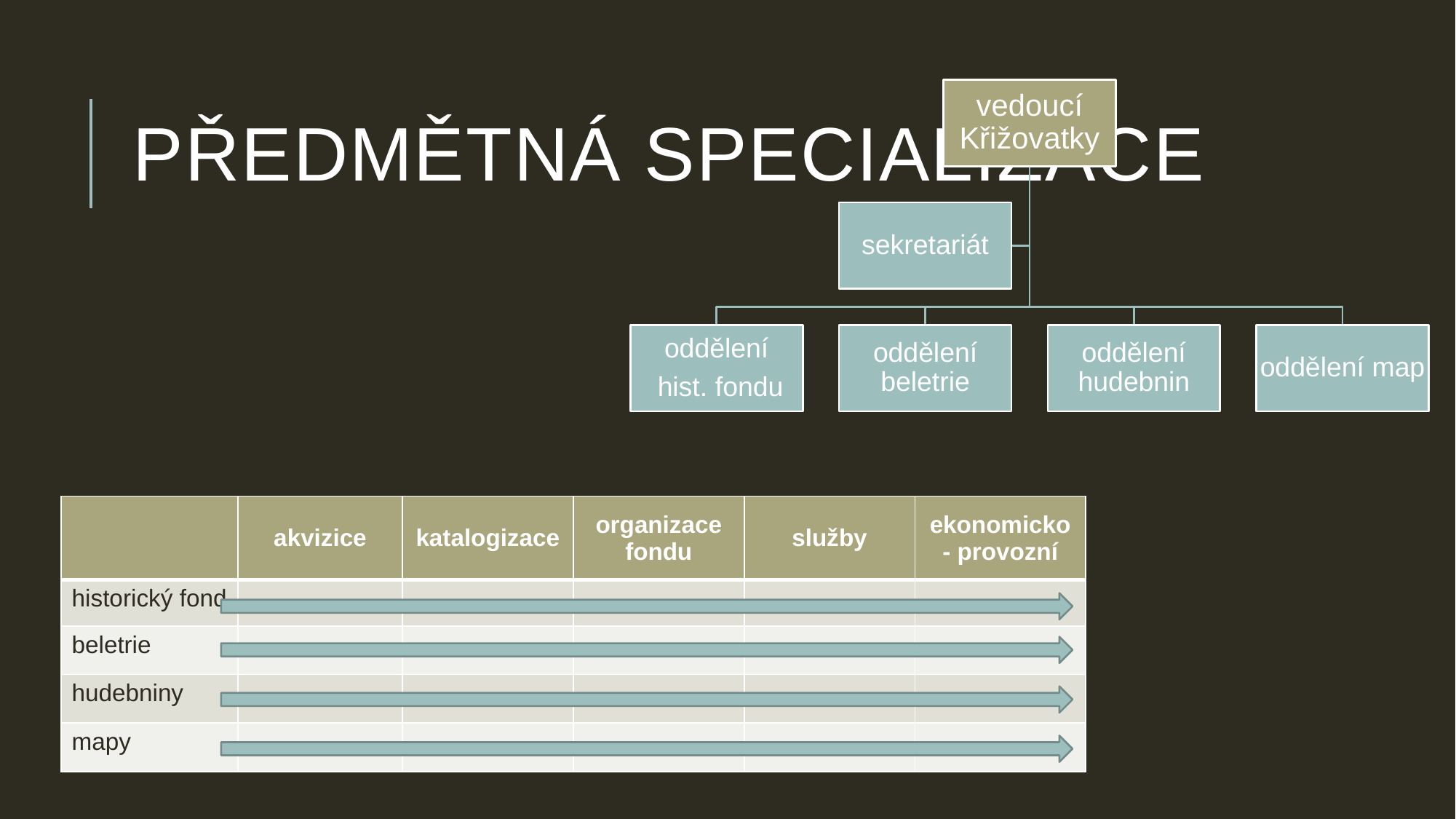

vedoucí Křižovatky
oddělení
 hist. fondu
oddělení beletrie
oddělení hudebnin
oddělení map
sekretariát
# Předmětná specializace

|  | akvizice | katalogizace | organizace fondu | služby | ekonomicko - provozní |
| --- | --- | --- | --- | --- | --- |
| historický fond |  |  |  |  |  |
| beletrie |  |  |  |  |  |
| hudebniny |  |  |  |  |  |
| mapy |  |  |  |  |  |